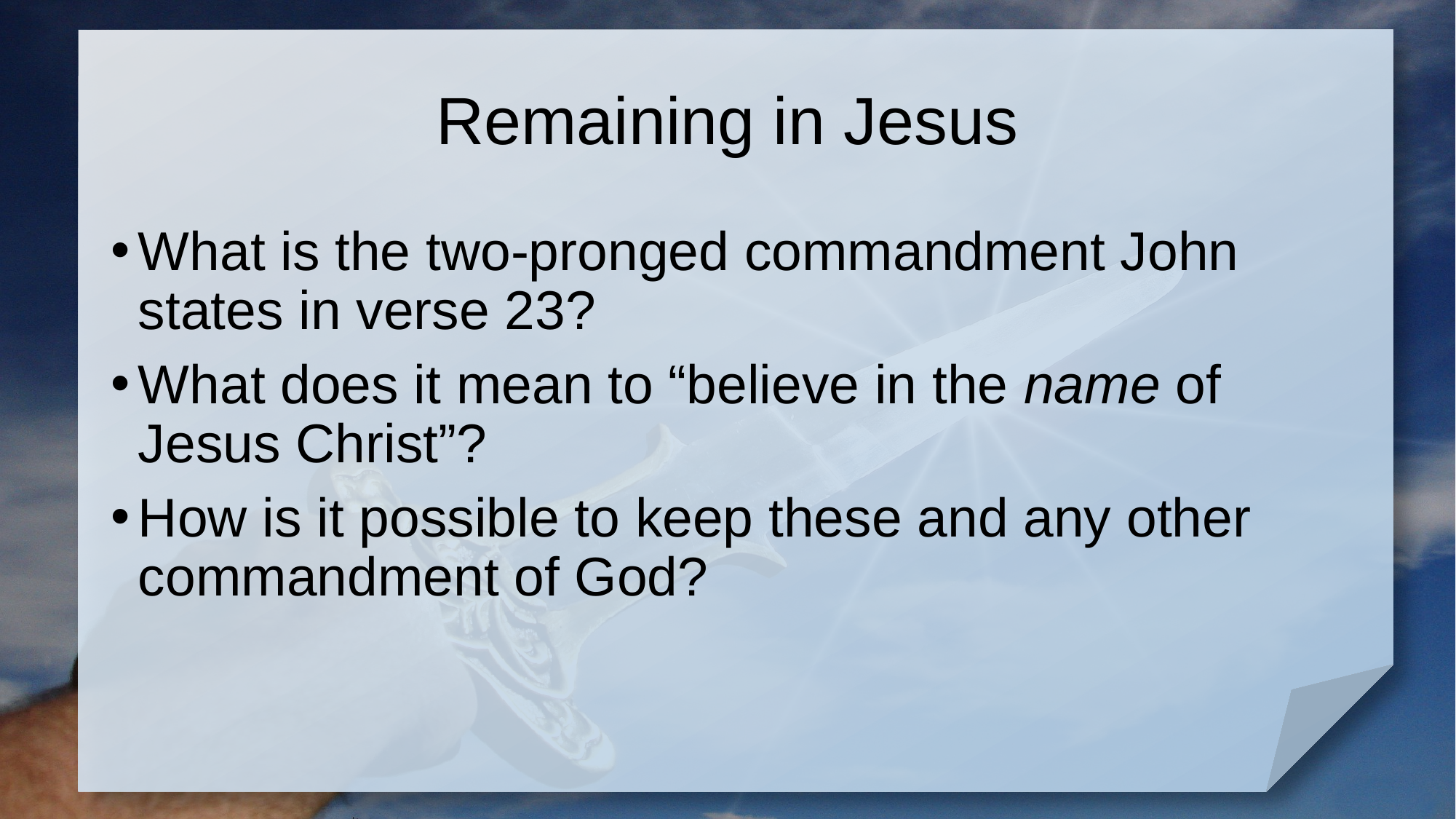

# Remaining in Jesus
What is the two-pronged commandment John states in verse 23?
What does it mean to “believe in the name of Jesus Christ”?
How is it possible to keep these and any other commandment of God?